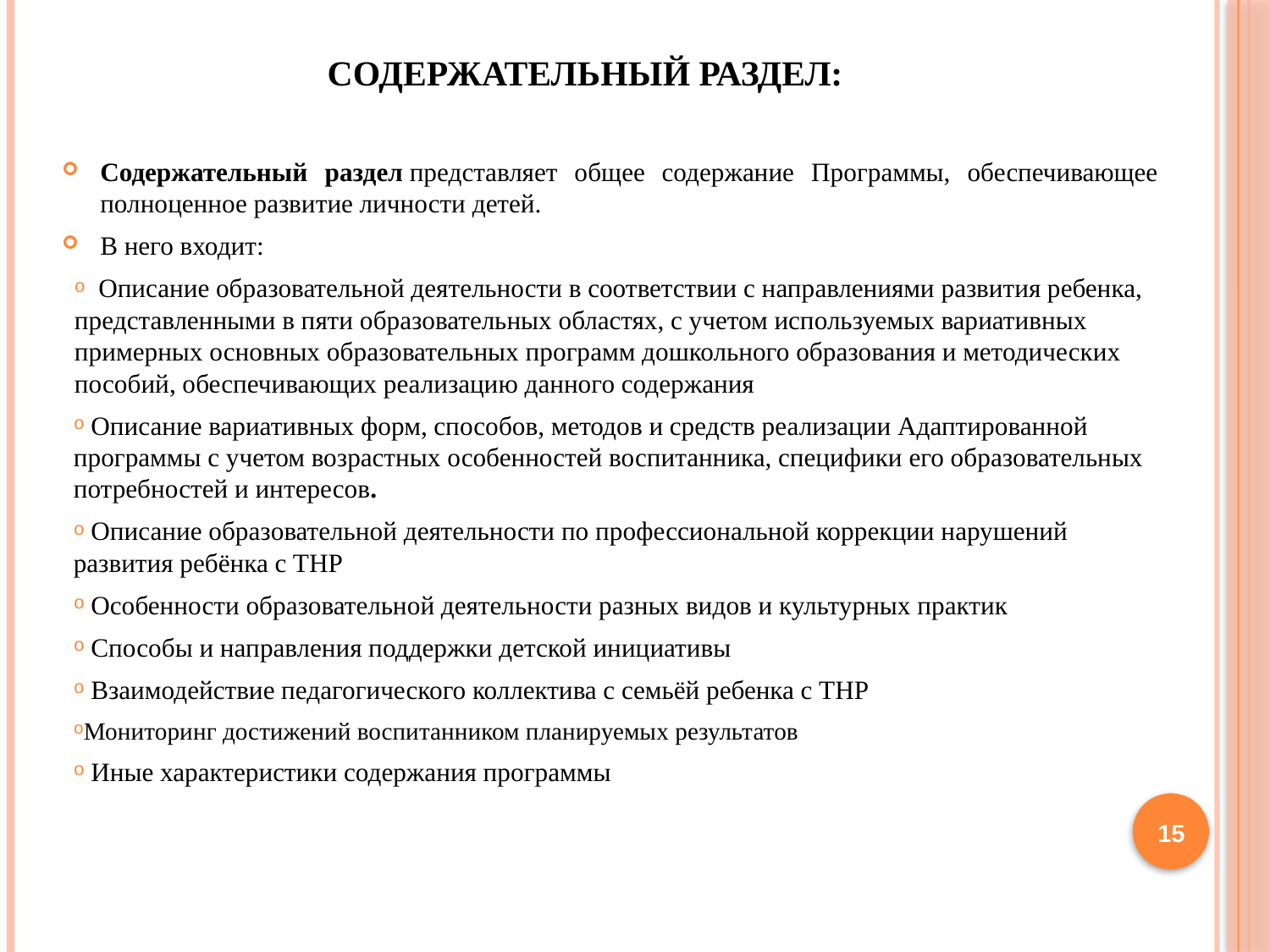

# Содержательный раздел:
Содержательный раздел представляет общее содержание Программы, обеспечивающее полноценное развитие личности детей.
В него входит:
  Описание образовательной деятельности в соответствии с направлениями развития ребенка, представленными в пяти образовательных областях, с учетом используемых вариативных примерных основных образовательных программ дошкольного образования и методических пособий, обеспечивающих реализацию данного содержания
 Описание вариативных форм, способов, методов и средств реализации Адаптированной программы с учетом возрастных особенностей воспитанника, специфики его образовательных потребностей и интересов.
 Описание образовательной деятельности по профессиональной коррекции нарушений развития ребёнка с ТНР
 Особенности образовательной деятельности разных видов и культурных практик
 Способы и направления поддержки детской инициативы
 Взаимодействие педагогического коллектива с семьёй ребенка с ТНР
Мониторинг достижений воспитанником планируемых результатов
 Иные характеристики содержания программы

15